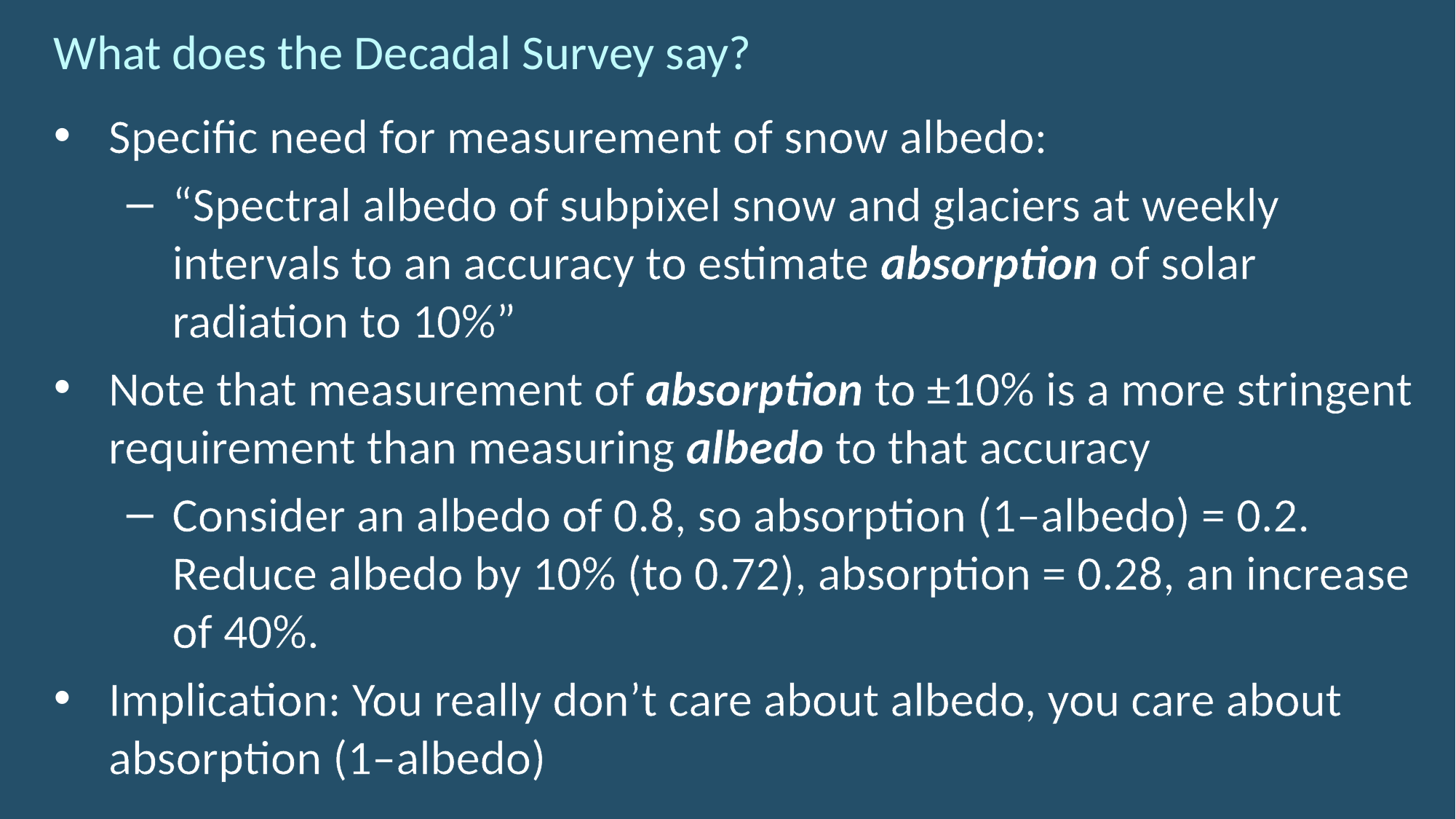

# What does the Decadal Survey say?
Specific need for measurement of snow albedo:
“Spectral albedo of subpixel snow and glaciers at weekly intervals to an accuracy to estimate absorption of solar radiation to 10%”
Note that measurement of absorption to ±10% is a more stringent requirement than measuring albedo to that accuracy
Consider an albedo of 0.8, so absorption (1–albedo) = 0.2. Reduce albedo by 10% (to 0.72), absorption = 0.28, an increase of 40%.
Implication: You really don’t care about albedo, you care about absorption (1–albedo)